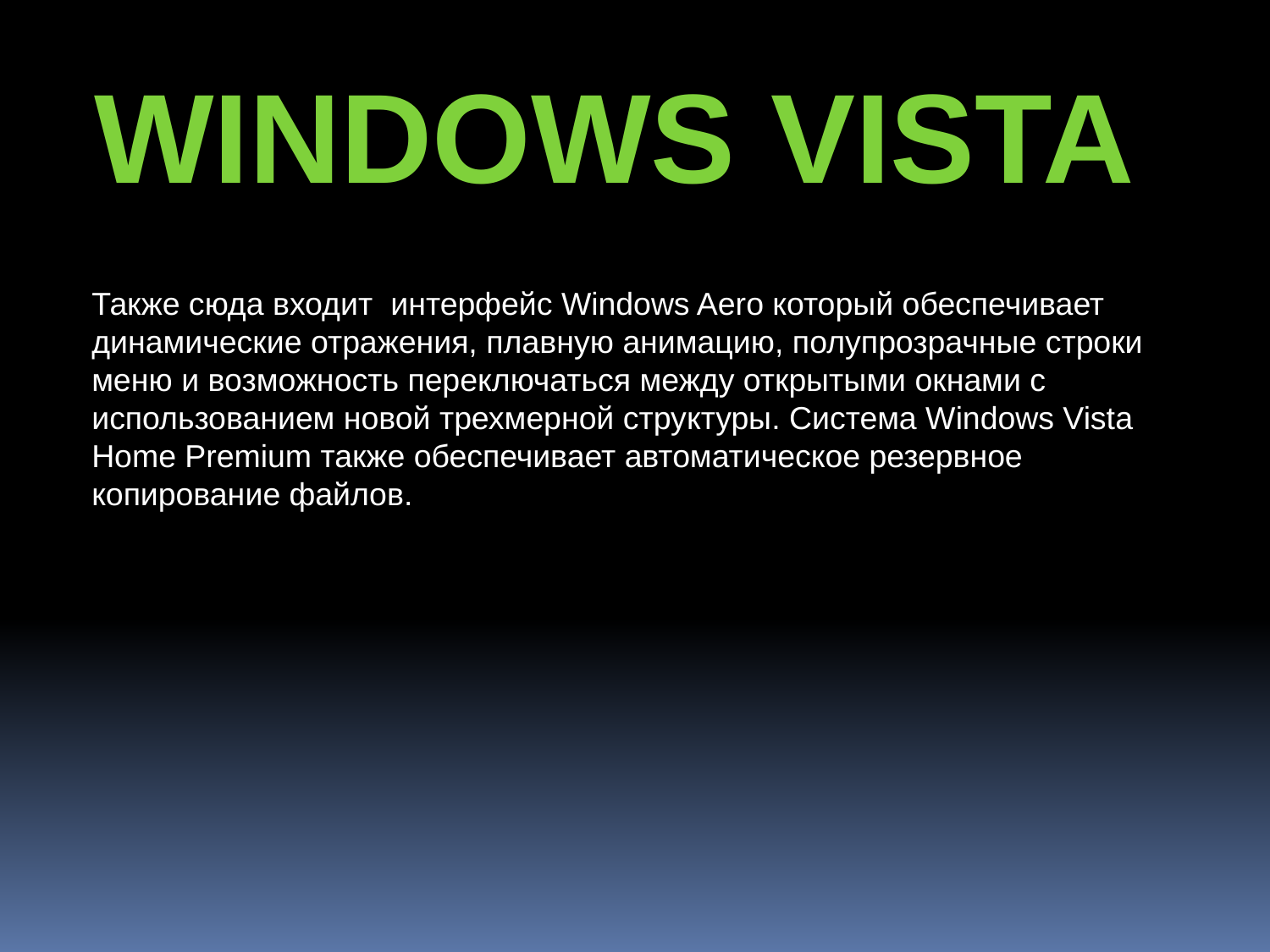

Windows Vista
Также сюда входит  интерфейс Windows Aero который обеспечивает динамические отражения, плавную анимацию, полупрозрачные строки меню и возможность переключаться между открытыми окнами с использованием новой трехмерной структуры. Система Windows Vista Home Premium также обеспечивает автоматическое резервное копирование файлов.